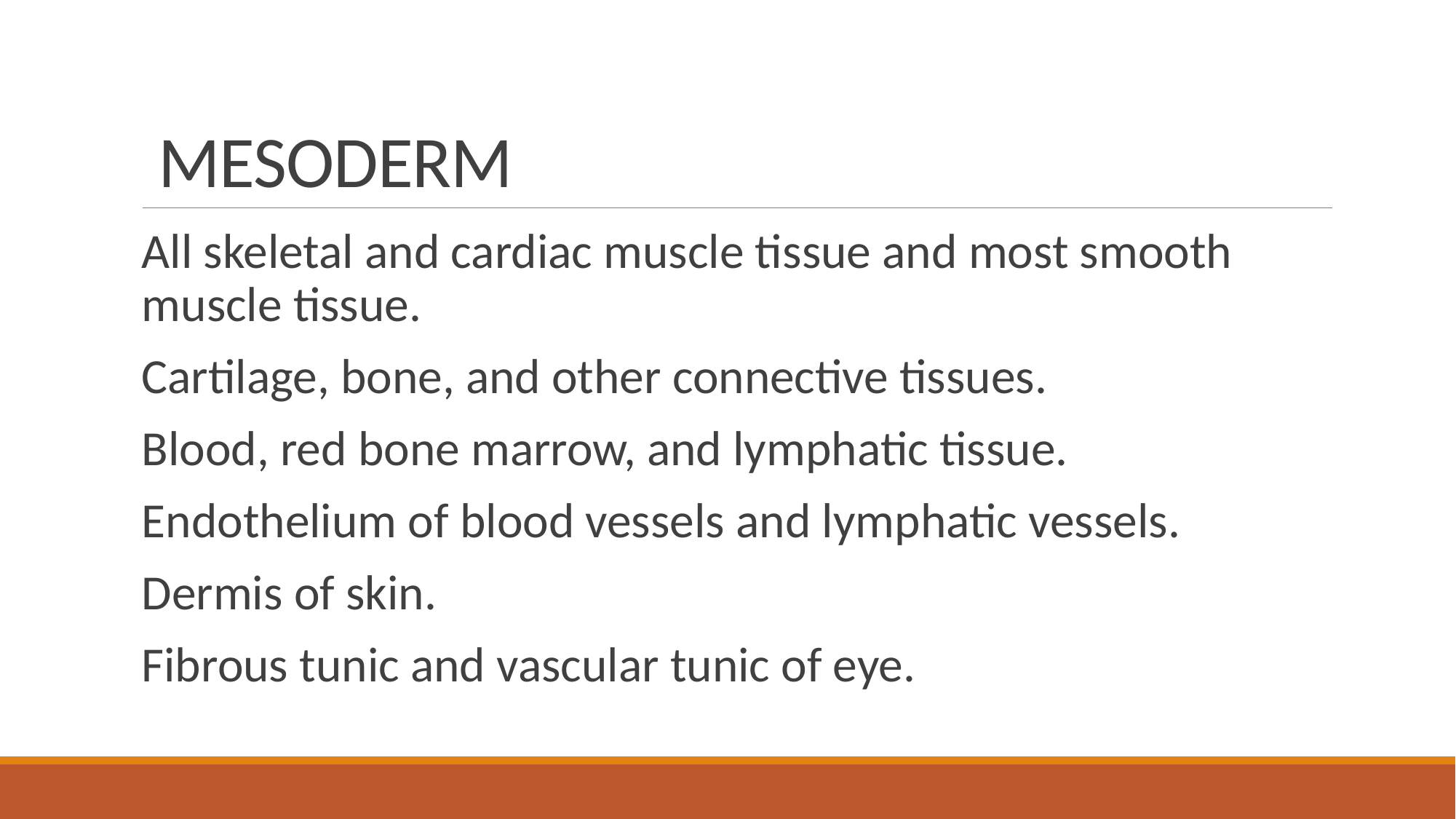

# MESODERM
All skeletal and cardiac muscle tissue and most smooth muscle tissue.
Cartilage, bone, and other connective tissues.
Blood, red bone marrow, and lymphatic tissue.
Endothelium of blood vessels and lymphatic vessels.
Dermis of skin.
Fibrous tunic and vascular tunic of eye.